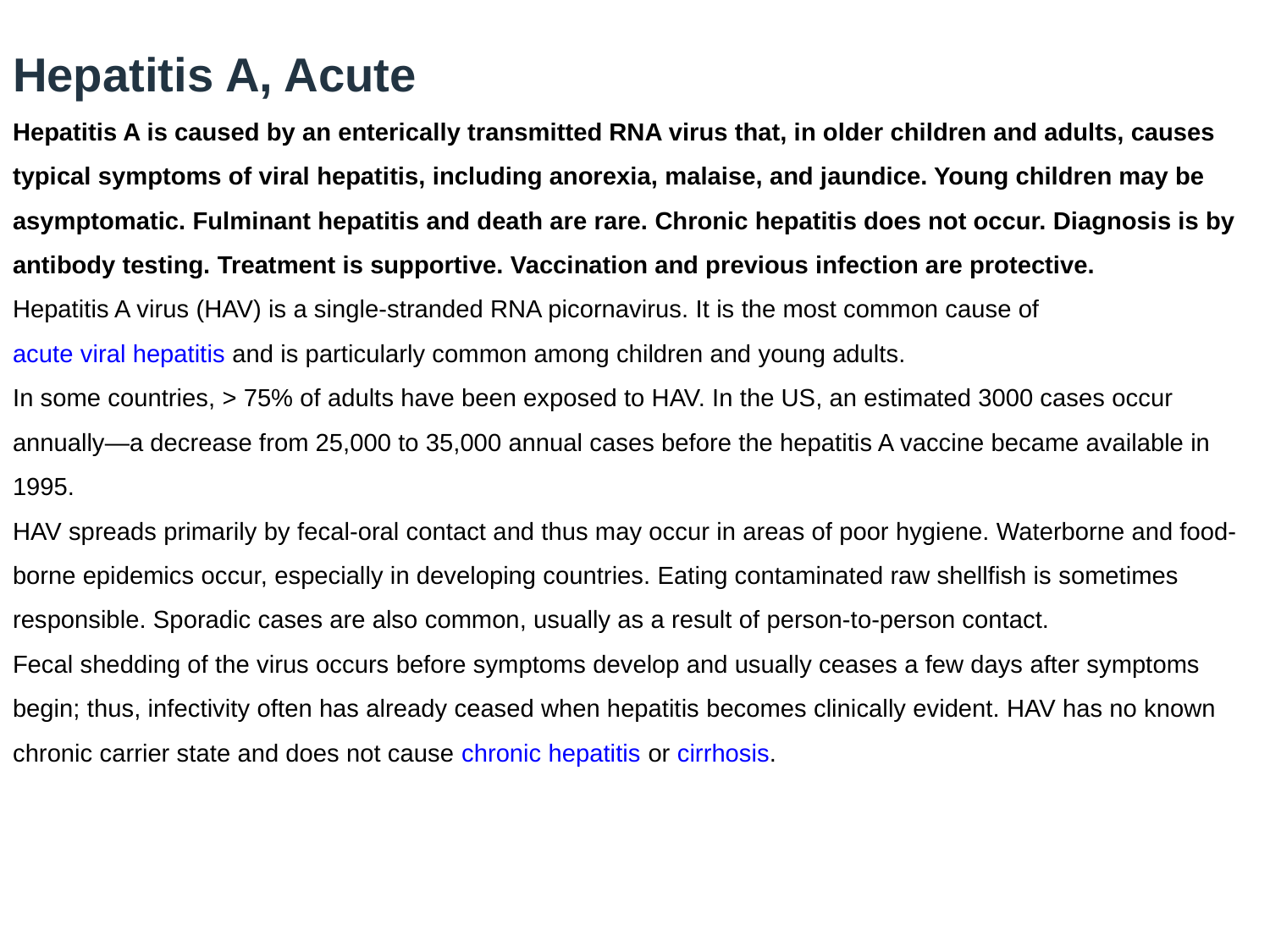

Hepatitis A, Acute
Hepatitis A is caused by an enterically transmitted RNA virus that, in older children and adults, causes typical symptoms of viral hepatitis, including anorexia, malaise, and jaundice. Young children may be asymptomatic. Fulminant hepatitis and death are rare. Chronic hepatitis does not occur. Diagnosis is by antibody testing. Treatment is supportive. Vaccination and previous infection are protective.
Hepatitis A virus (HAV) is a single-stranded RNA picornavirus. It is the most common cause of acute viral hepatitis and is particularly common among children and young adults.
In some countries, > 75% of adults have been exposed to HAV. In the US, an estimated 3000 cases occur annually—a decrease from 25,000 to 35,000 annual cases before the hepatitis A vaccine became available in 1995.
HAV spreads primarily by fecal-oral contact and thus may occur in areas of poor hygiene. Waterborne and food-borne epidemics occur, especially in developing countries. Eating contaminated raw shellfish is sometimes responsible. Sporadic cases are also common, usually as a result of person-to-person contact.
Fecal shedding of the virus occurs before symptoms develop and usually ceases a few days after symptoms begin; thus, infectivity often has already ceased when hepatitis becomes clinically evident. HAV has no known chronic carrier state and does not cause chronic hepatitis or cirrhosis.